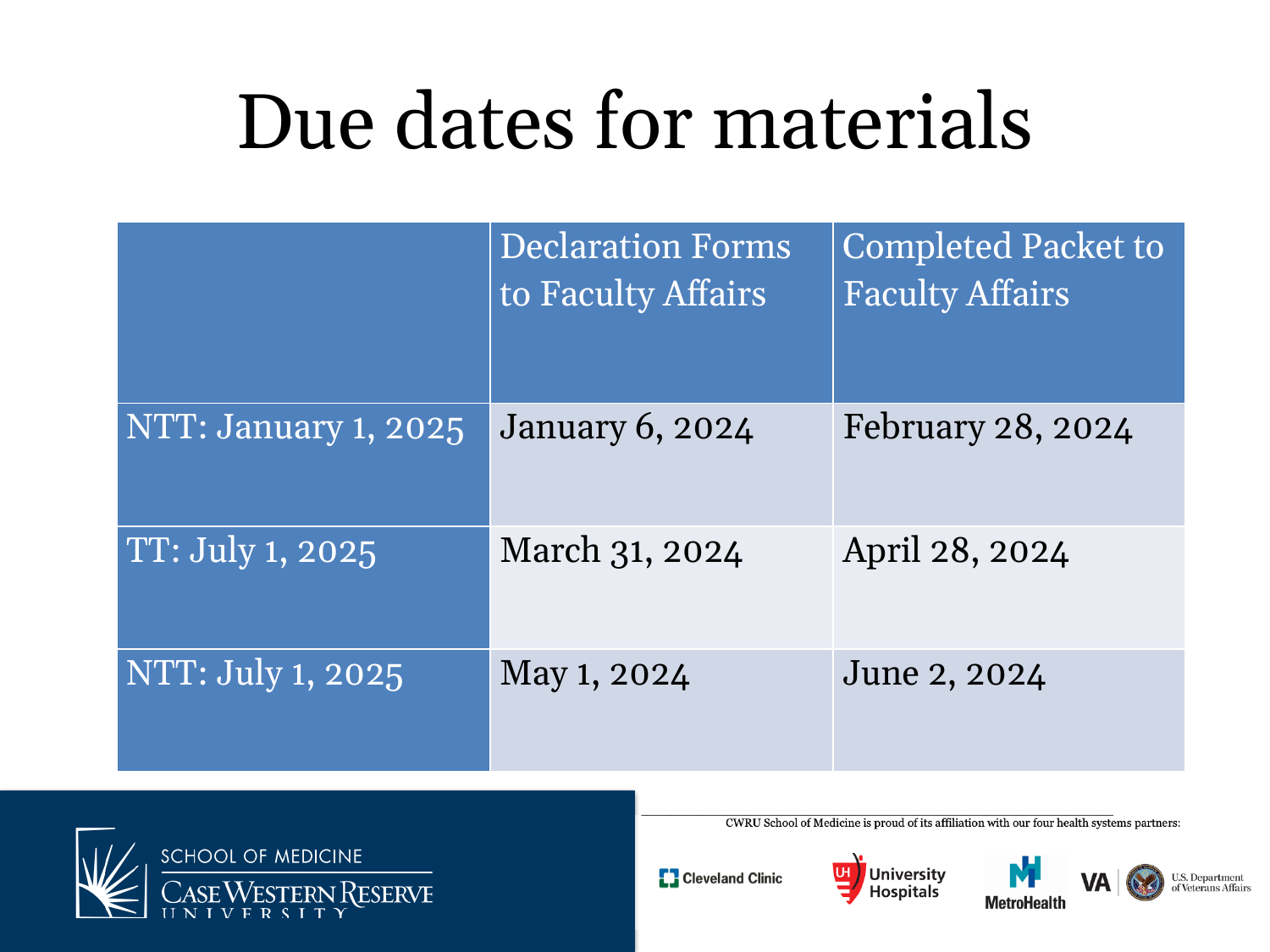

# Due dates for materials
|  | Declaration Forms  to Faculty Affairs | Completed Packet to Faculty Affairs |
| --- | --- | --- |
| NTT: January 1, 2025 | January 6, 2024 | February 28, 2024 |
| TT: July 1, 2025 | March 31, 2024 | April 28, 2024 |
| NTT: July 1, 2025 | May 1, 2024 | June 2, 2024 |